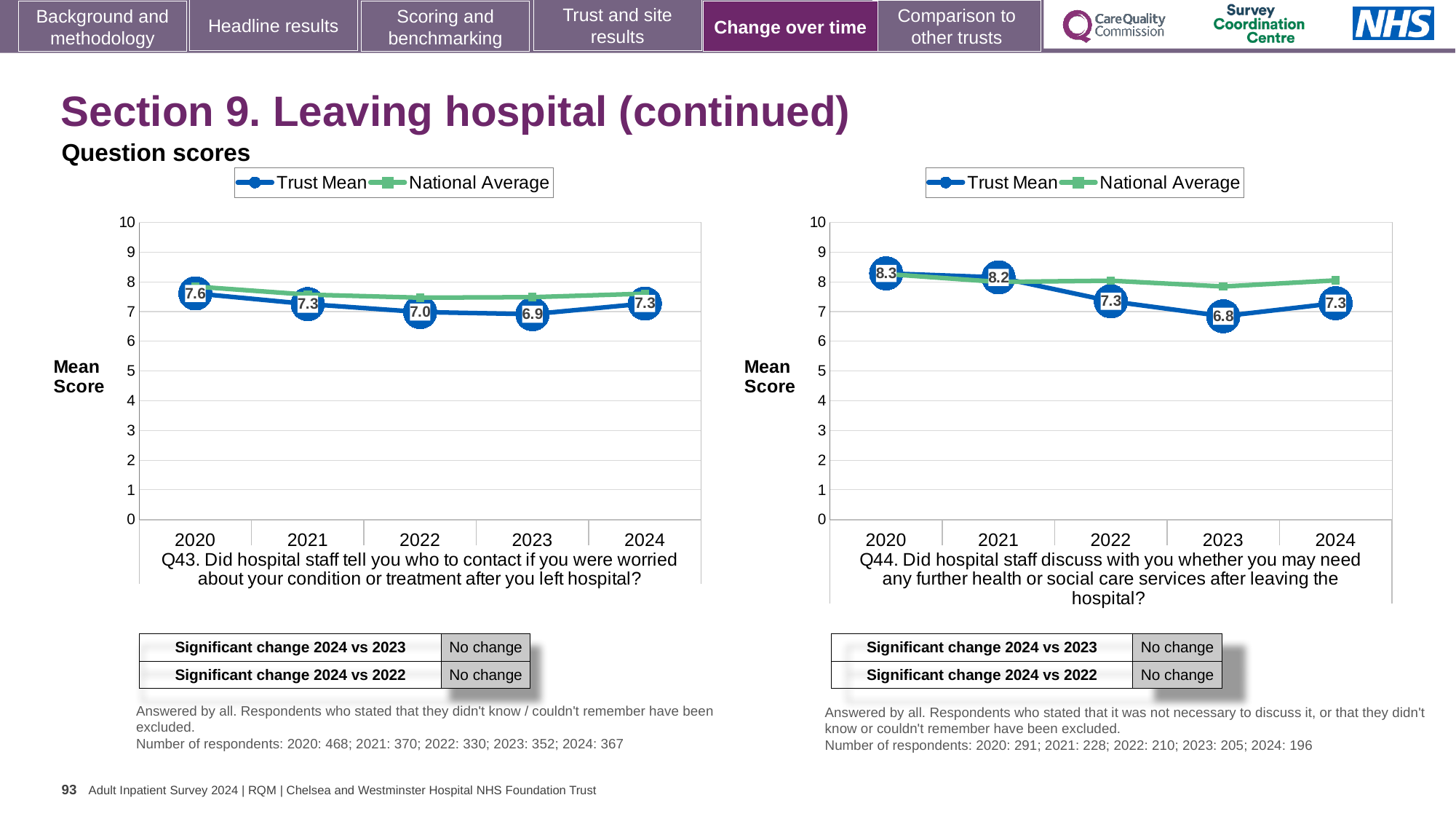

# Section 9. Leaving hospital (continued)
Question scores

### Chart

| Category | Trust Mean | National Average |
|---|---|---|
| 2020 | 7.612189123805463 | 7.842857855755162 |
| 2021 | 7.253168229207794 | 7.571455179806431 |
| 2022 | 6.98587745983606 | 7.468903342799158 |
| 2023 | 6.913362906435535 | 7.486812202116242 |
| 2024 | 7.272300622772212 | 7.603315693906589 |

### Chart

| Category | Trust Mean | National Average |
|---|---|---|
| 2020 | 8.28761468403807 | 8.265810726494152 |
| 2021 | 8.151155744617537 | 7.99907368534647 |
| 2022 | 7.348391457814329 | 8.040056053595018 |
| 2023 | 6.844878503524056 | 7.845326529544409 |
| 2024 | 7.284728397186616 | 8.050597128360762 |
| Significant change 2024 vs 2023 | No change |
| --- | --- |
| Significant change 2024 vs 2022 | No change |
| Significant change 2024 vs 2023 | No change |
| --- | --- |
| Significant change 2024 vs 2022 | No change |
Answered by all. Respondents who stated that they didn't know / couldn't remember have been excluded.
Number of respondents: 2020: 468; 2021: 370; 2022: 330; 2023: 352; 2024: 367

Answered by all. Respondents who stated that it was not necessary to discuss it, or that they didn't know or couldn't remember have been excluded.
Number of respondents: 2020: 291; 2021: 228; 2022: 210; 2023: 205; 2024: 196
93